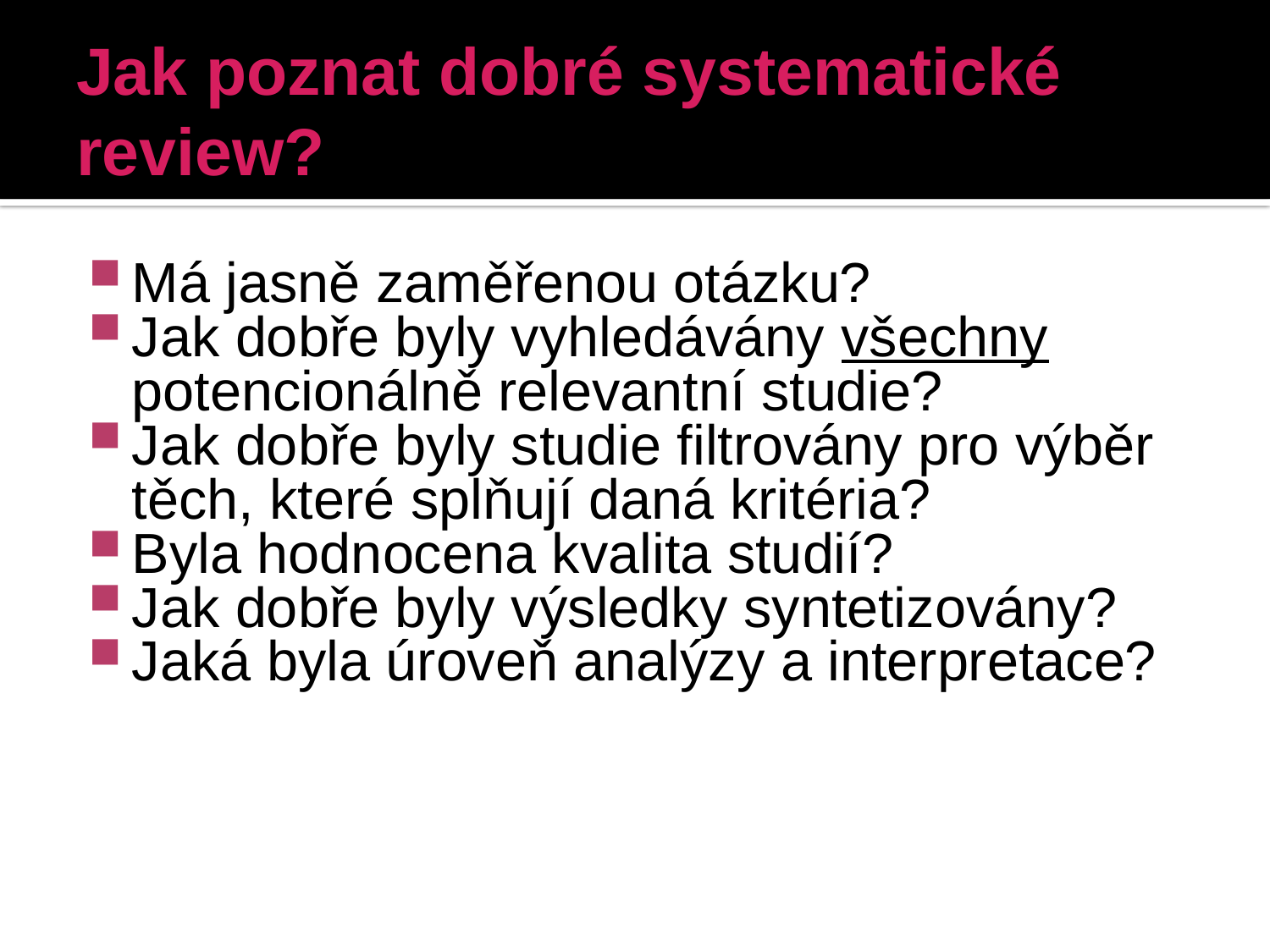

# Jak poznat dobré systematické review?
Má jasně zaměřenou otázku?
Jak dobře byly vyhledávány všechny potencionálně relevantní studie?
Jak dobře byly studie filtrovány pro výběr těch, které splňují daná kritéria?
Byla hodnocena kvalita studií?
Jak dobře byly výsledky syntetizovány?
Jaká byla úroveň analýzy a interpretace?